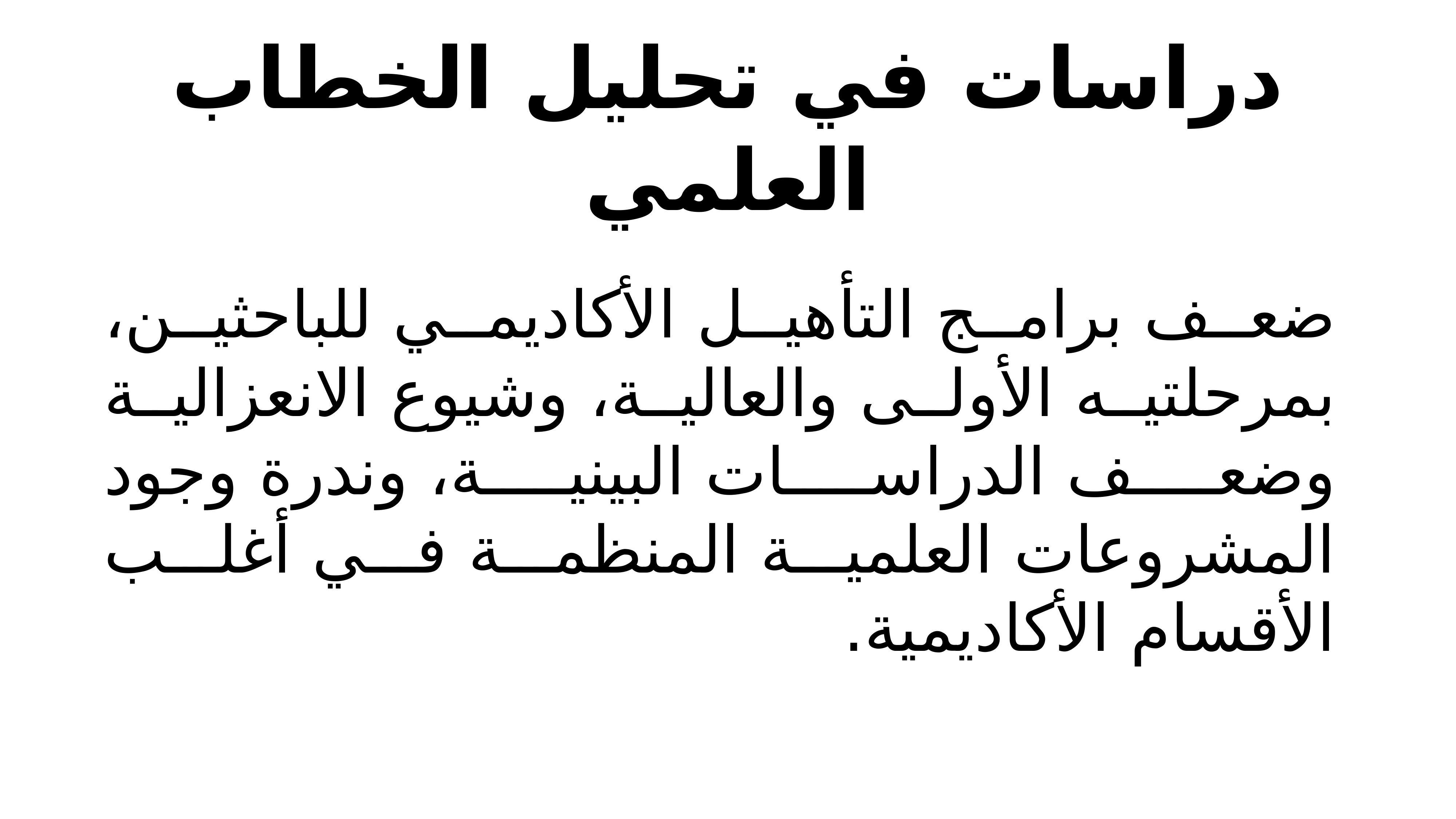

# دراسات في تحليل الخطاب العلمي
ضعف برامج التأهيل الأكاديمي للباحثين، بمرحلتيه الأولى والعالية، وشيوع الانعزالية وضعف الدراسات البينية، وندرة وجود المشروعات العلمية المنظمة في أغلب الأقسام الأكاديمية.